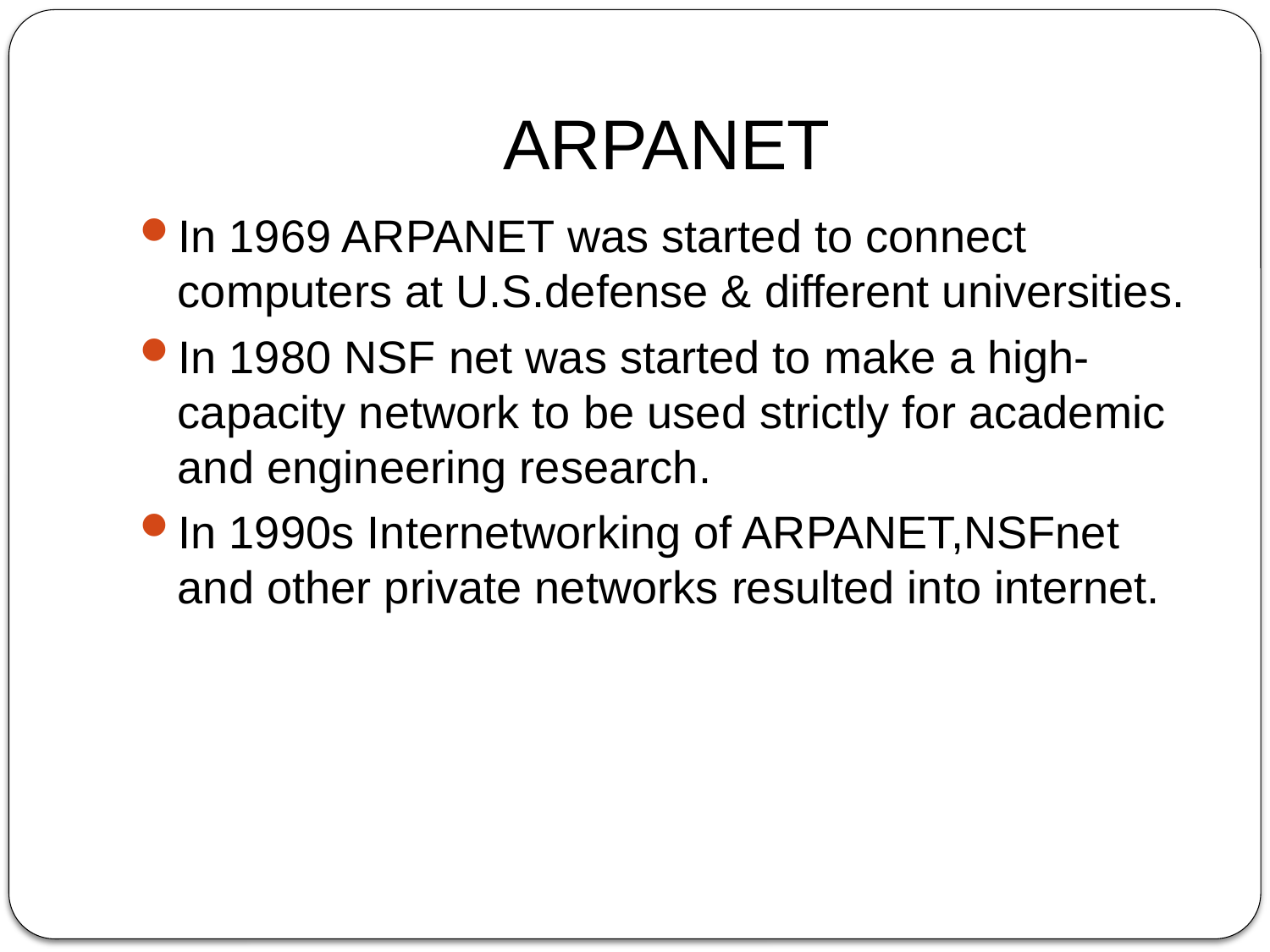

# ARPANET
In 1969 ARPANET was started to connect computers at U.S.defense & different universities.
In 1980 NSF net was started to make a high-capacity network to be used strictly for academic and engineering research.
In 1990s Internetworking of ARPANET,NSFnet and other private networks resulted into internet.